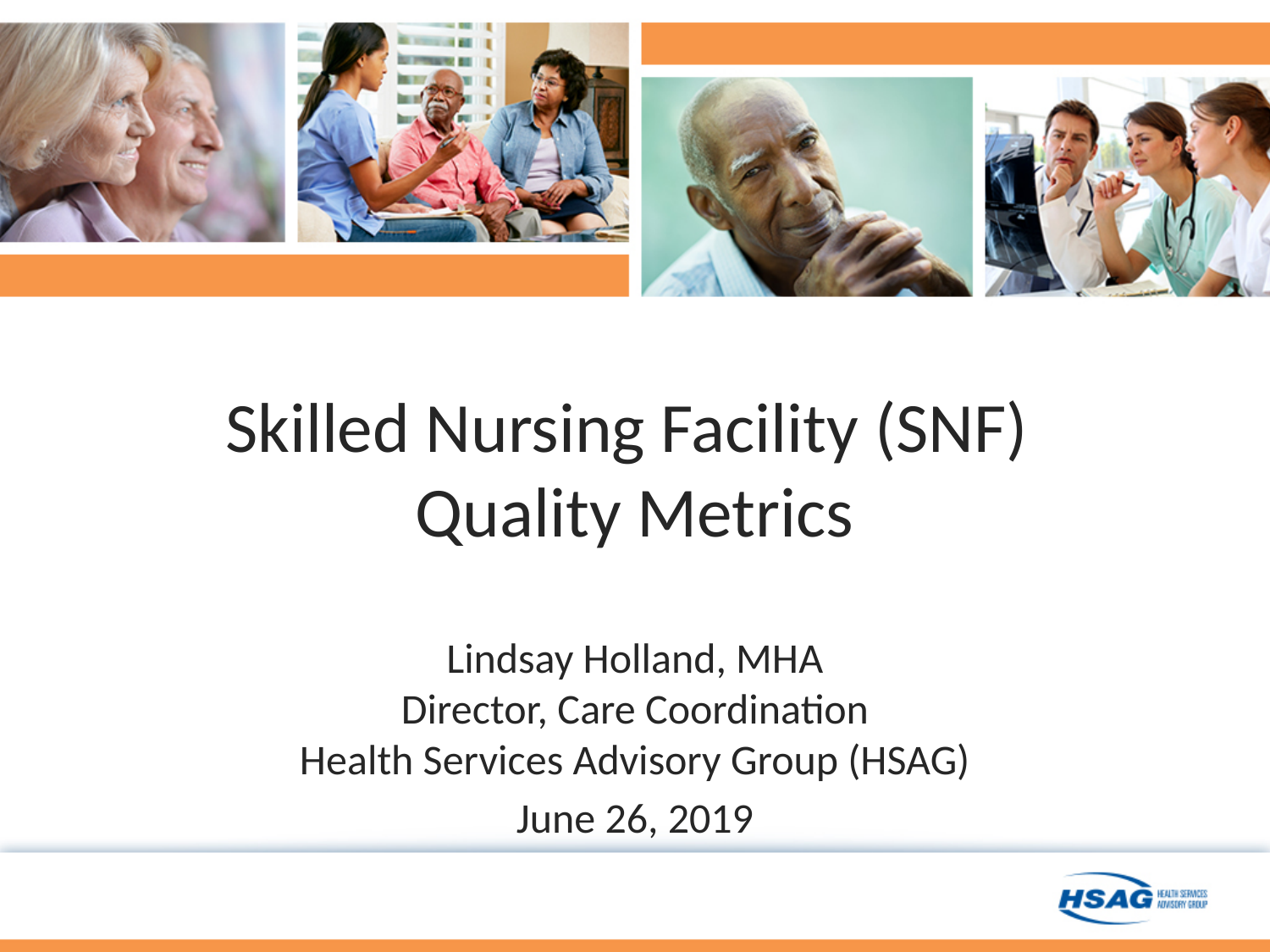

# Skilled Nursing Facility (SNF) Quality Metrics
Lindsay Holland, MHA
Director, Care Coordination
Health Services Advisory Group (HSAG)
June 26, 2019